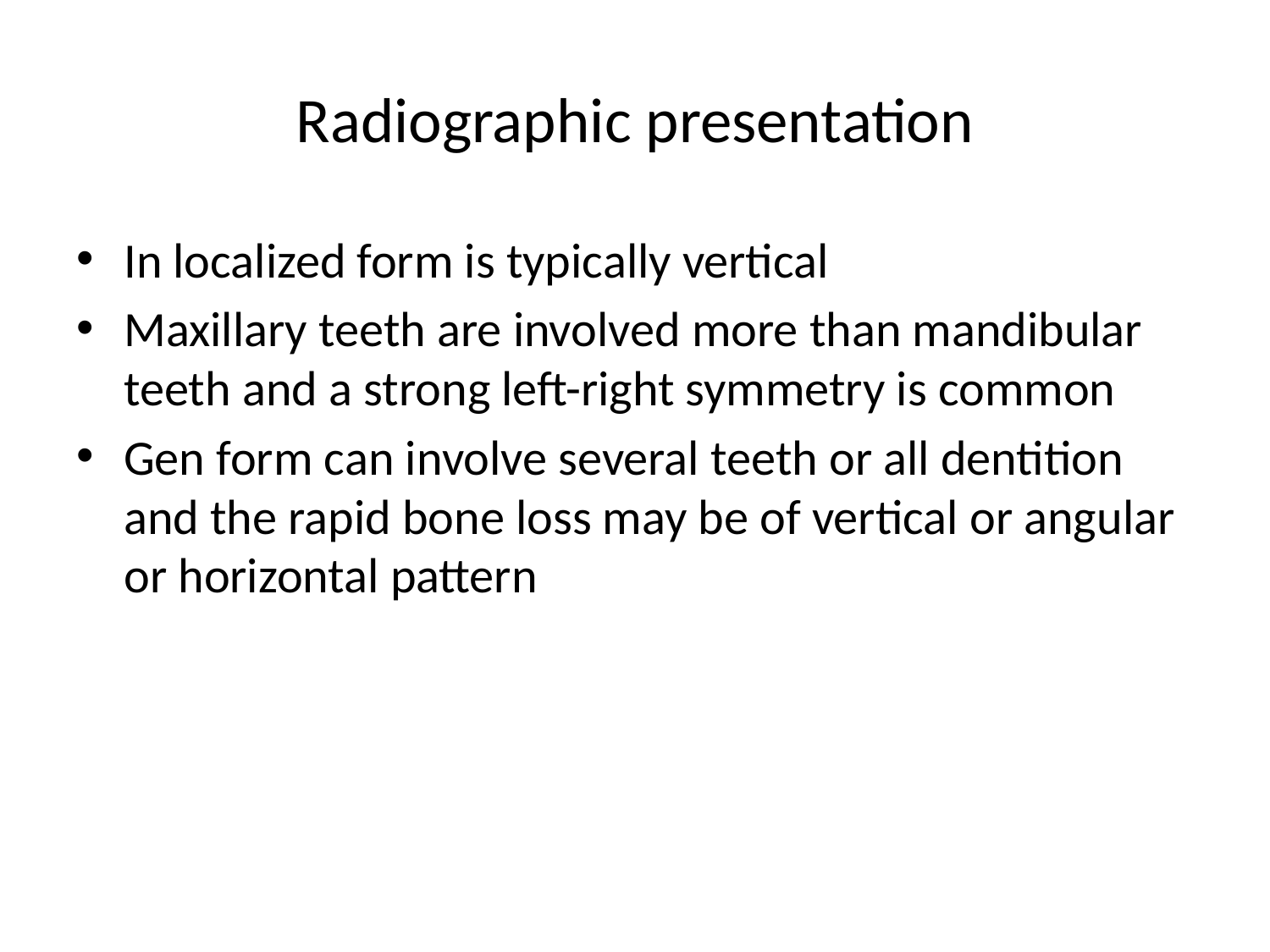

# Radiographic presentation
In localized form is typically vertical
Maxillary teeth are involved more than mandibular teeth and a strong left-right symmetry is common
Gen form can involve several teeth or all dentition and the rapid bone loss may be of vertical or angular or horizontal pattern